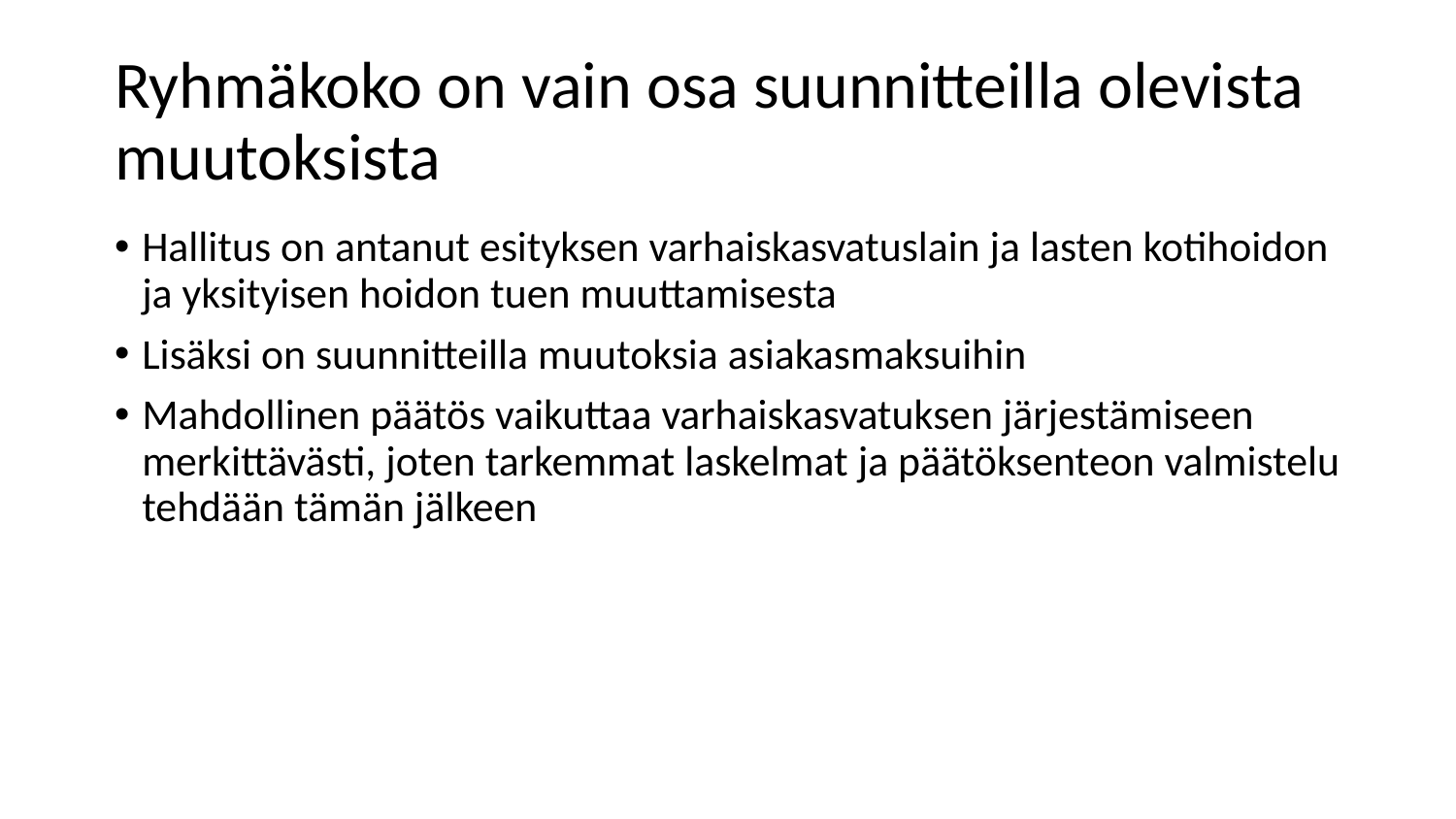

# Ryhmäkoko on vain osa suunnitteilla olevista muutoksista
Hallitus on antanut esityksen varhaiskasvatuslain ja lasten kotihoidon ja yksityisen hoidon tuen muuttamisesta
Lisäksi on suunnitteilla muutoksia asiakasmaksuihin
Mahdollinen päätös vaikuttaa varhaiskasvatuksen järjestämiseen merkittävästi, joten tarkemmat laskelmat ja päätöksenteon valmistelu tehdään tämän jälkeen